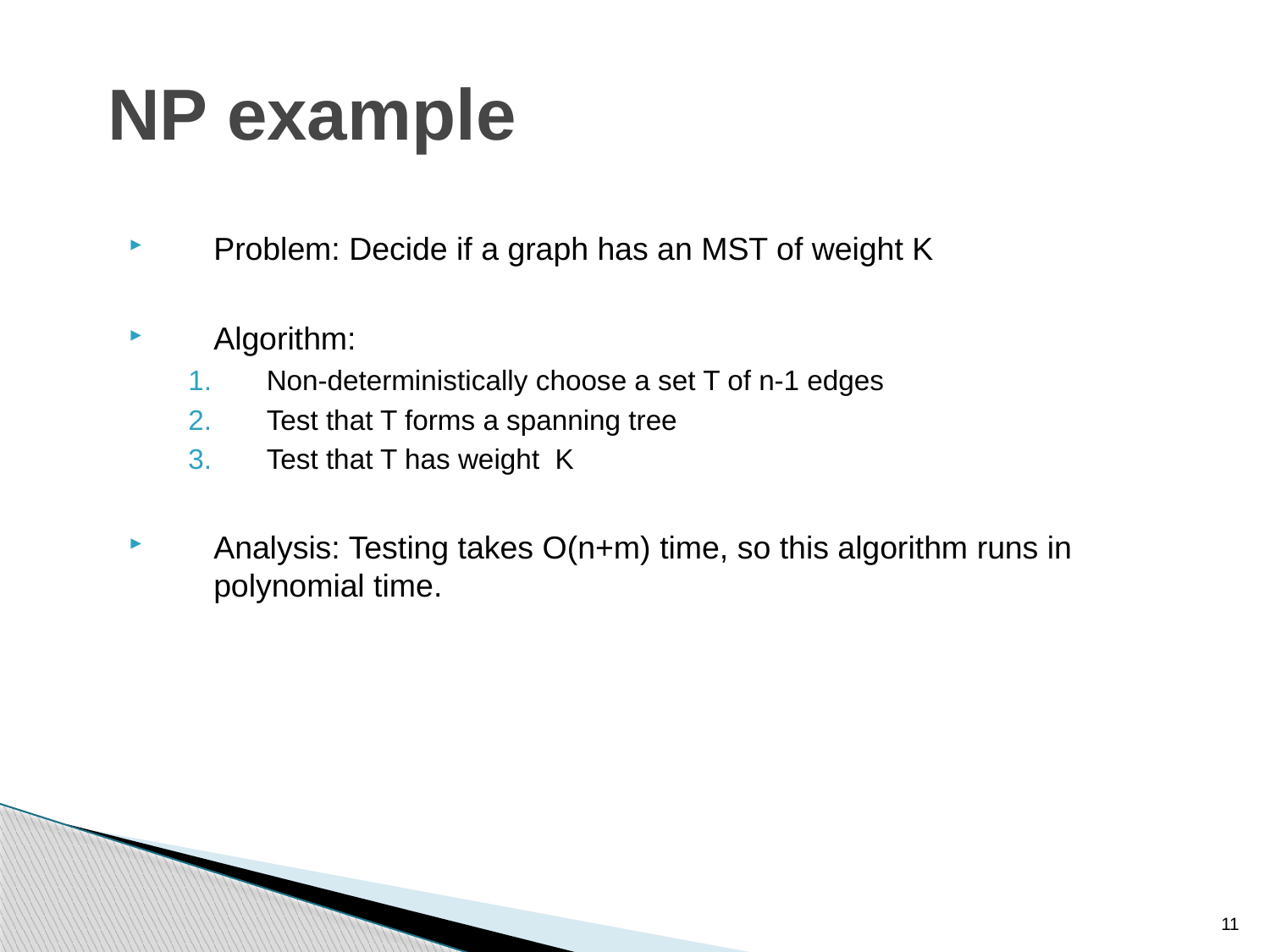

# NP example
Problem: Decide if a graph has an MST of weight K

Algorithm:
Non-deterministically choose a set T of n-1 edges
Test that T forms a spanning tree
Test that T has weight  K

Analysis: Testing takes O(n+m) time, so this algorithm runs in polynomial time.

11